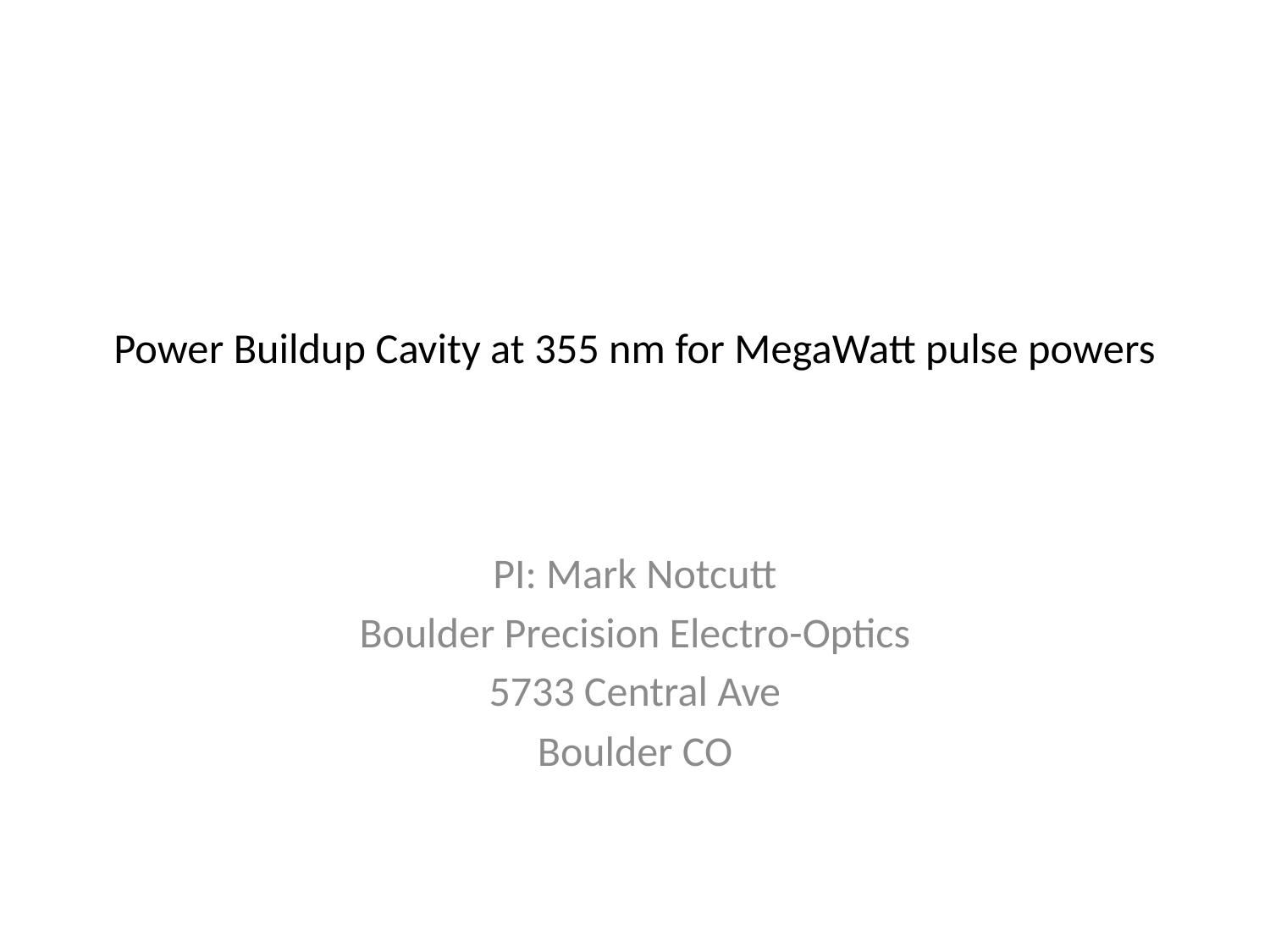

# Power Buildup Cavity at 355 nm for MegaWatt pulse powers
PI: Mark Notcutt
Boulder Precision Electro-Optics
5733 Central Ave
Boulder CO